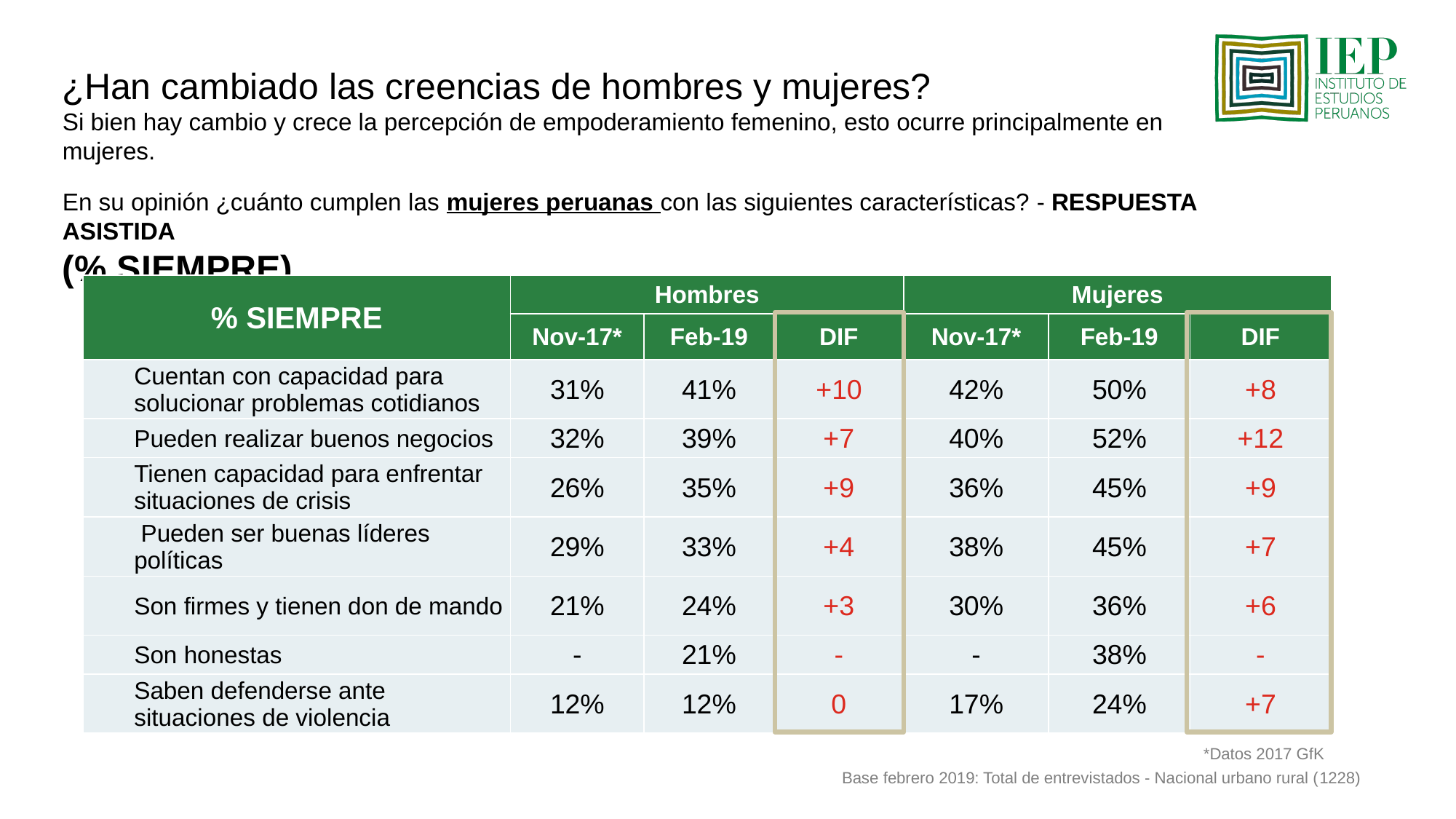

¿Han cambiado las creencias de hombres y mujeres?
Si bien hay cambio y crece la percepción de empoderamiento femenino, esto ocurre principalmente en mujeres.
En su opinión ¿cuánto cumplen las mujeres peruanas con las siguientes características? - RESPUESTA ASISTIDA
(% SIEMPRE)
| % SIEMPRE | Hombres |  |  | Mujeres |  |  |
| --- | --- | --- | --- | --- | --- | --- |
|  | Nov-17\* | Feb-19 | DIF | Nov-17\* | Feb-19 | DIF |
| Cuentan con capacidad para solucionar problemas cotidianos | 31% | 41% | +10 | 42% | 50% | +8 |
| Pueden realizar buenos negocios | 32% | 39% | +7 | 40% | 52% | +12 |
| Tienen capacidad para enfrentar situaciones de crisis | 26% | 35% | +9 | 36% | 45% | +9 |
| Pueden ser buenas líderes políticas | 29% | 33% | +4 | 38% | 45% | +7 |
| Son firmes y tienen don de mando | 21% | 24% | +3 | 30% | 36% | +6 |
| Son honestas | - | 21% | - | - | 38% | - |
| Saben defenderse ante situaciones de violencia | 12% | 12% | 0 | 17% | 24% | +7 |

*Datos 2017 GfK